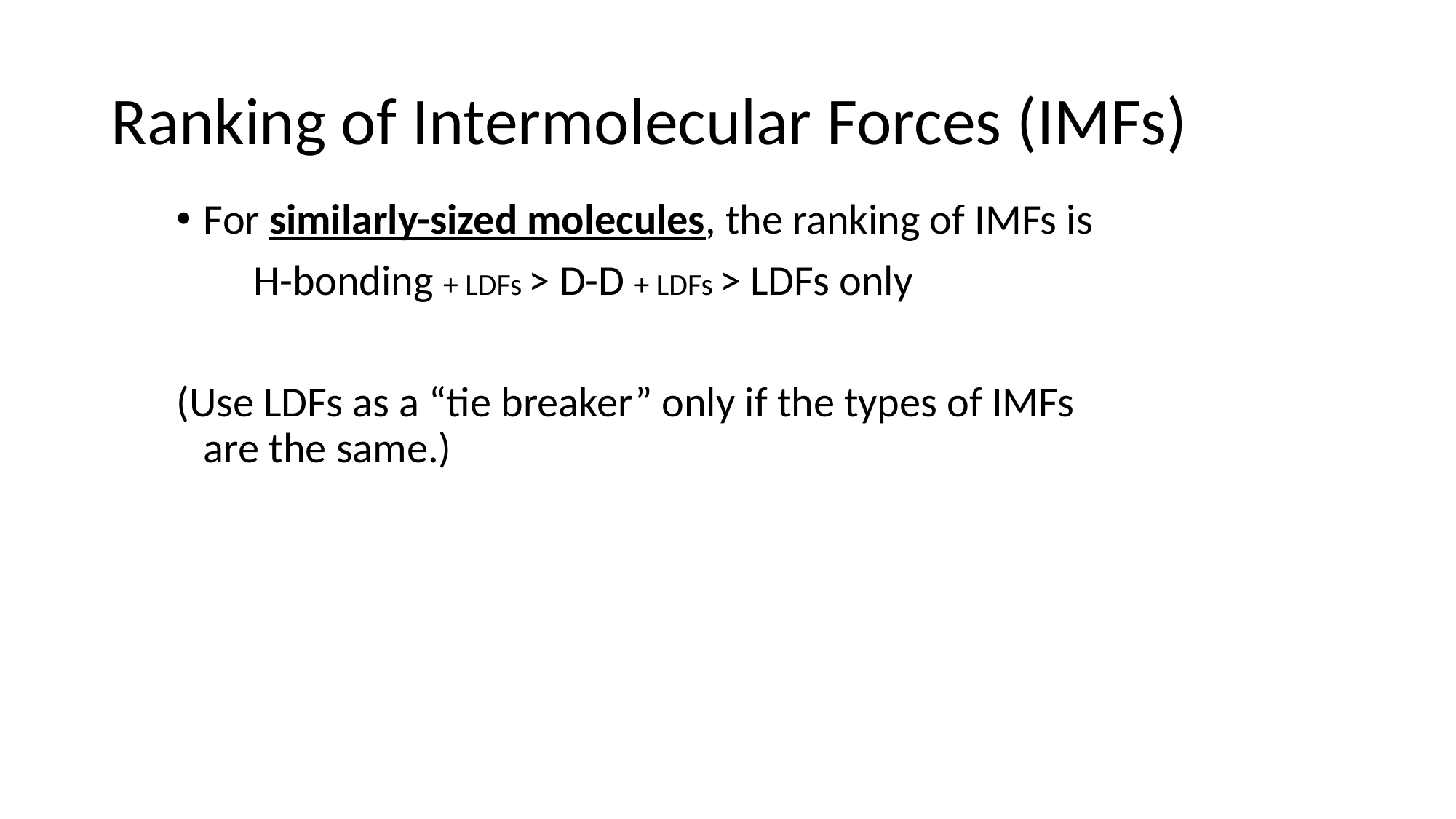

# Ranking of Intermolecular Forces (IMFs)
For similarly-sized molecules, the ranking of IMFs is
        H-bonding + LDFs > D-D + LDFs > LDFs only

(Use LDFs as a “tie breaker” only if the types of IMFs are the same.)